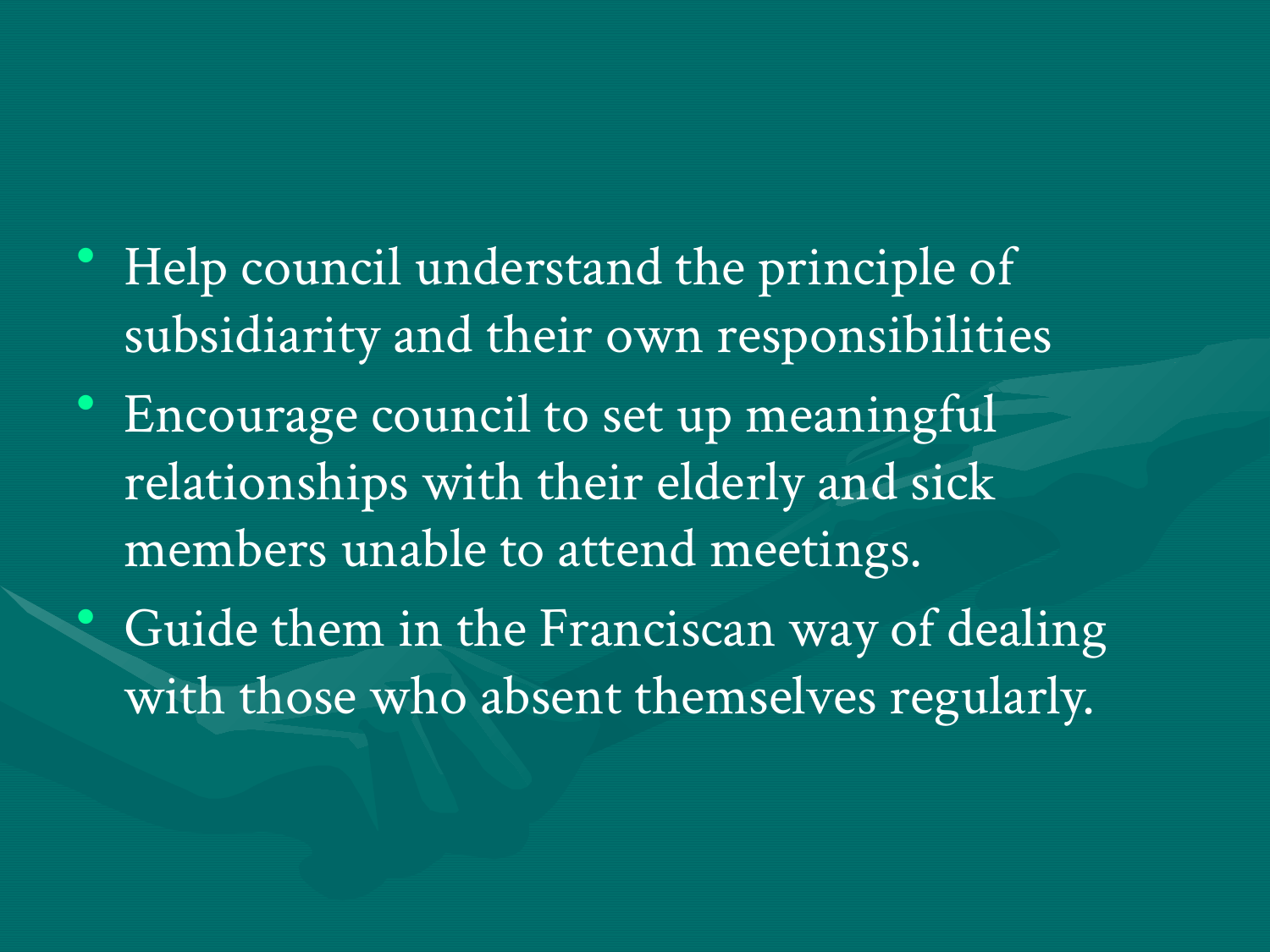

#
Help council understand the principle of subsidiarity and their own responsibilities
Encourage council to set up meaningful relationships with their elderly and sick members unable to attend meetings.
Guide them in the Franciscan way of dealing with those who absent themselves regularly.